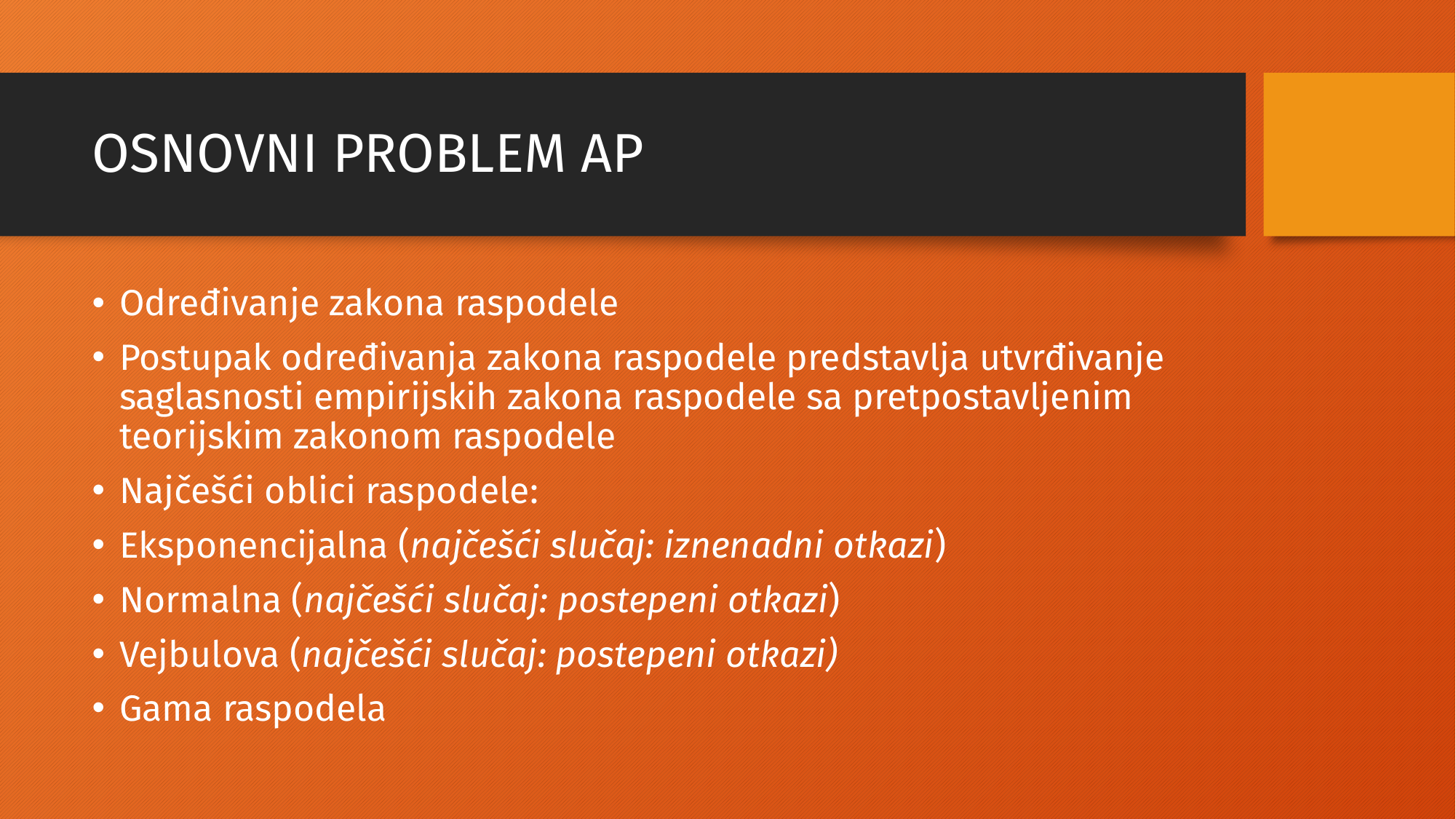

# OSNOVNI PROBLEM AP
Određivanje zakona raspodele
Postupak određivanja zakona raspodele predstavlja utvrđivanje saglasnosti empirijskih zakona raspodele sa pretpostavljenim teorijskim zakonom raspodele
Najčešći oblici raspodele:
Eksponencijalna (najčešći slučaj: iznenadni otkazi)
Normalna (najčešći slučaj: postepeni otkazi)
Vejbulova (najčešći slučaj: postepeni otkazi)
Gama raspodela